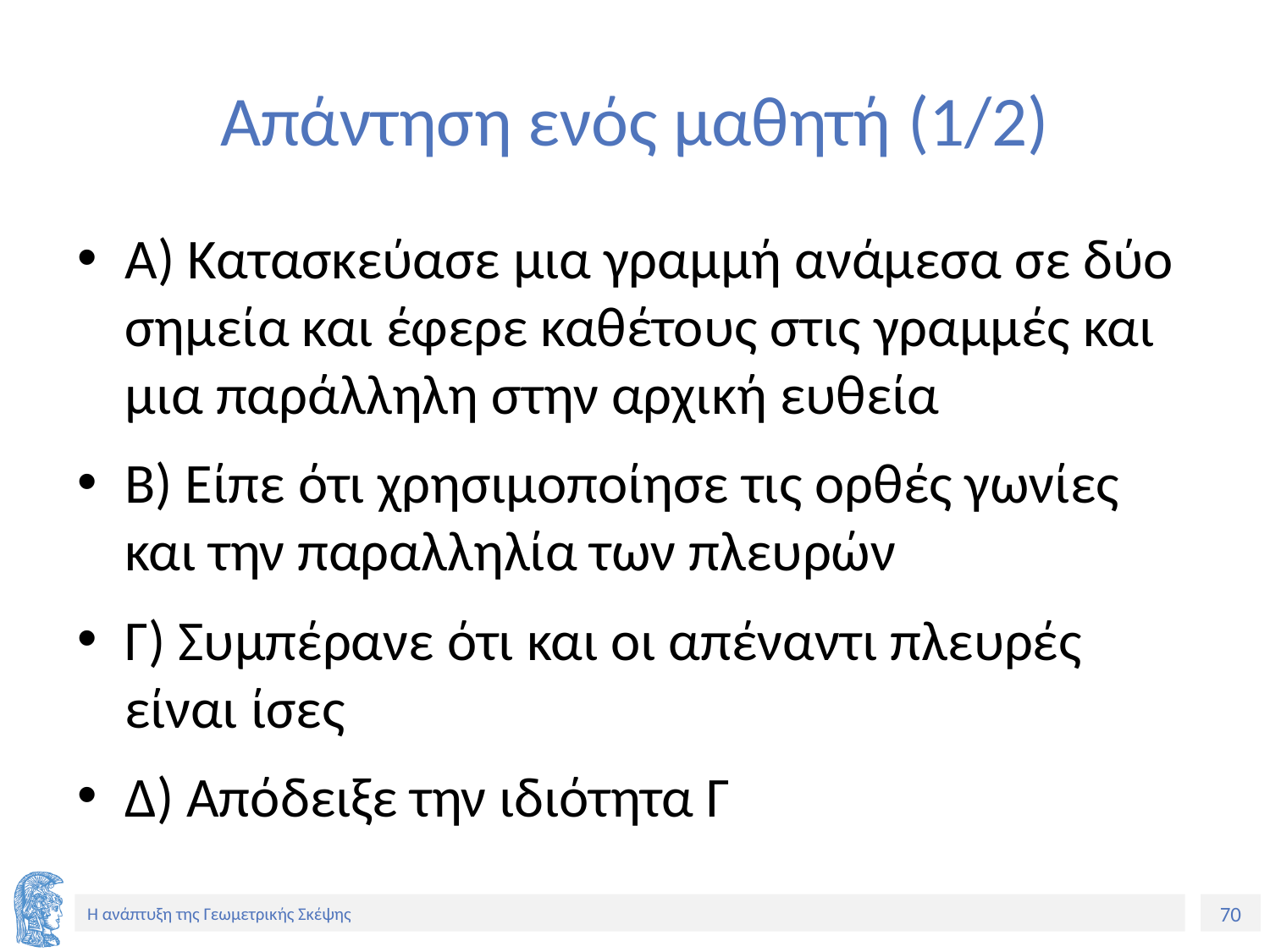

# Απάντηση ενός μαθητή (1/2)
Α) Κατασκεύασε μια γραμμή ανάμεσα σε δύο σημεία και έφερε καθέτους στις γραμμές και μια παράλληλη στην αρχική ευθεία
Β) Είπε ότι χρησιμοποίησε τις ορθές γωνίες και την παραλληλία των πλευρών
Γ) Συμπέρανε ότι και οι απέναντι πλευρές είναι ίσες
Δ) Απόδειξε την ιδιότητα Γ